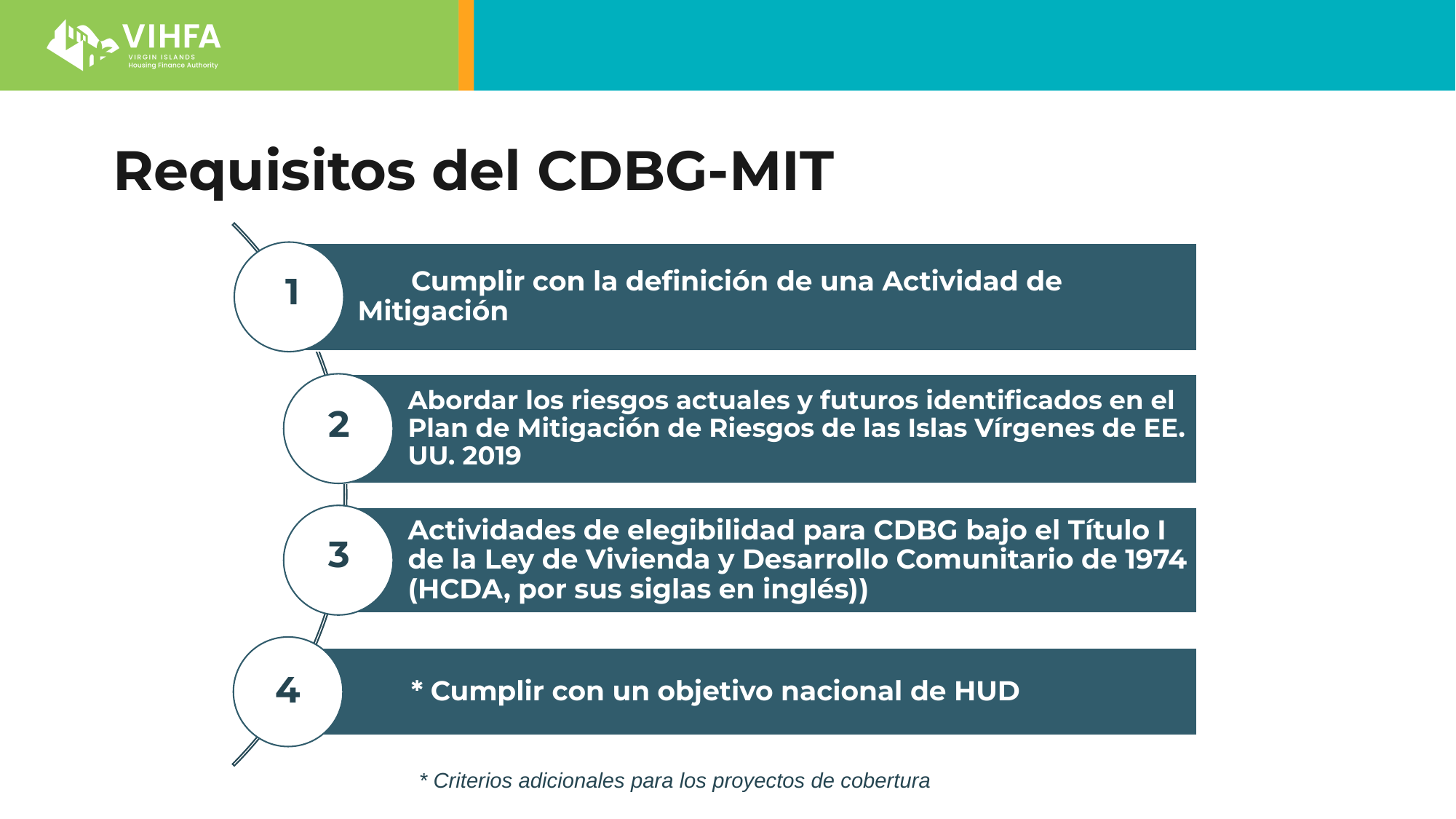

# Requisitos del CDBG-MIT
       Cumplir con la definición de una Actividad de 	Mitigación
Abordar los riesgos actuales y futuros identificados en el Plan de Mitigación de Riesgos de las Islas Vírgenes de EE. UU. 2019
Actividades de elegibilidad para CDBG bajo el Título I de la Ley de Vivienda y Desarrollo Comunitario de 1974 (HCDA, por sus siglas en inglés))
       * Cumplir con un objetivo nacional de HUD

1
2
3
4
* Criterios adicionales para los proyectos de cobertura